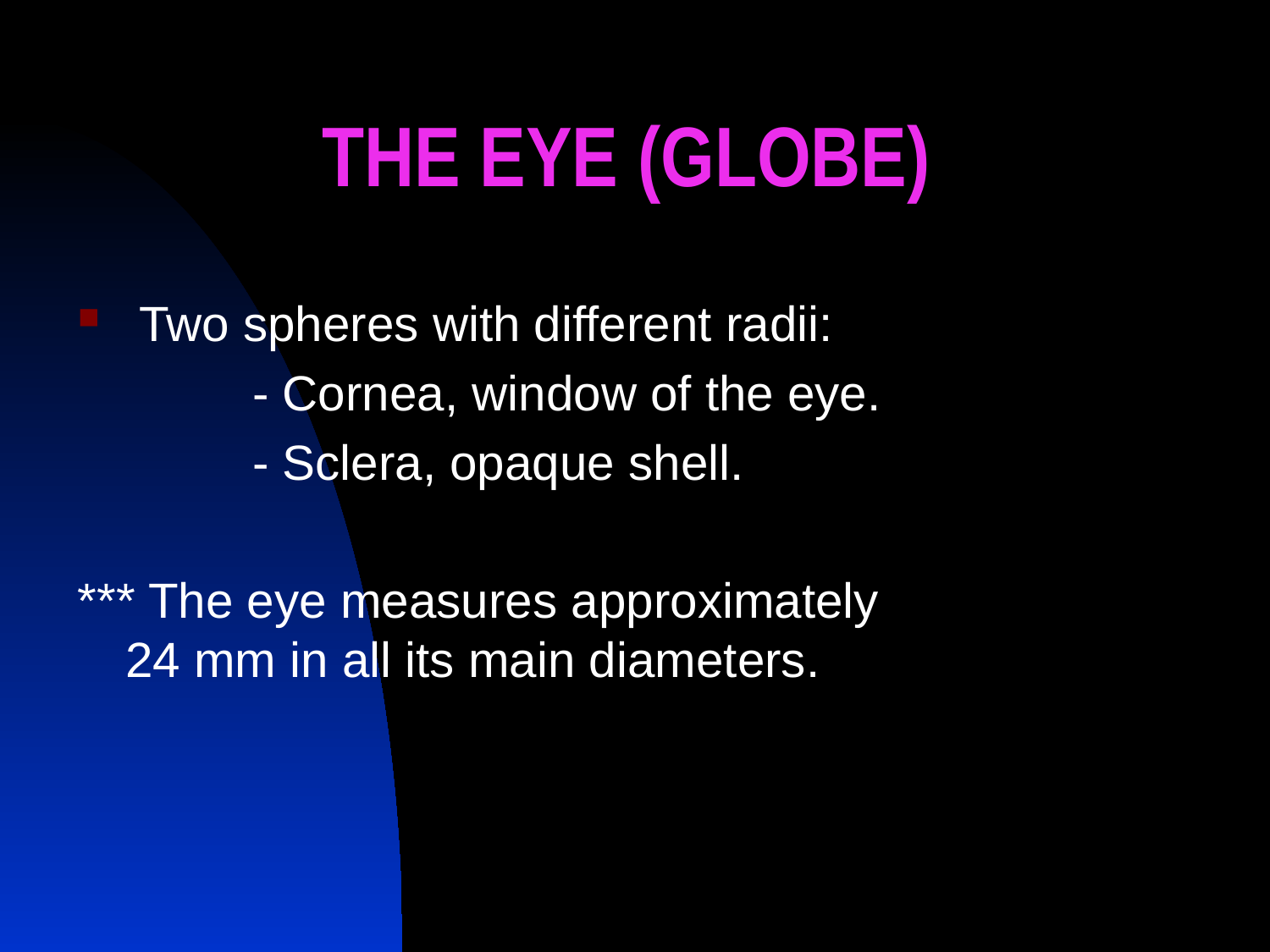

# THE EYE (GLOBE)
 Two spheres with different radii:
		- Cornea, window of the eye.
		- Sclera, opaque shell.

*** The eye measures approximately         		24 mm in all its main diameters.